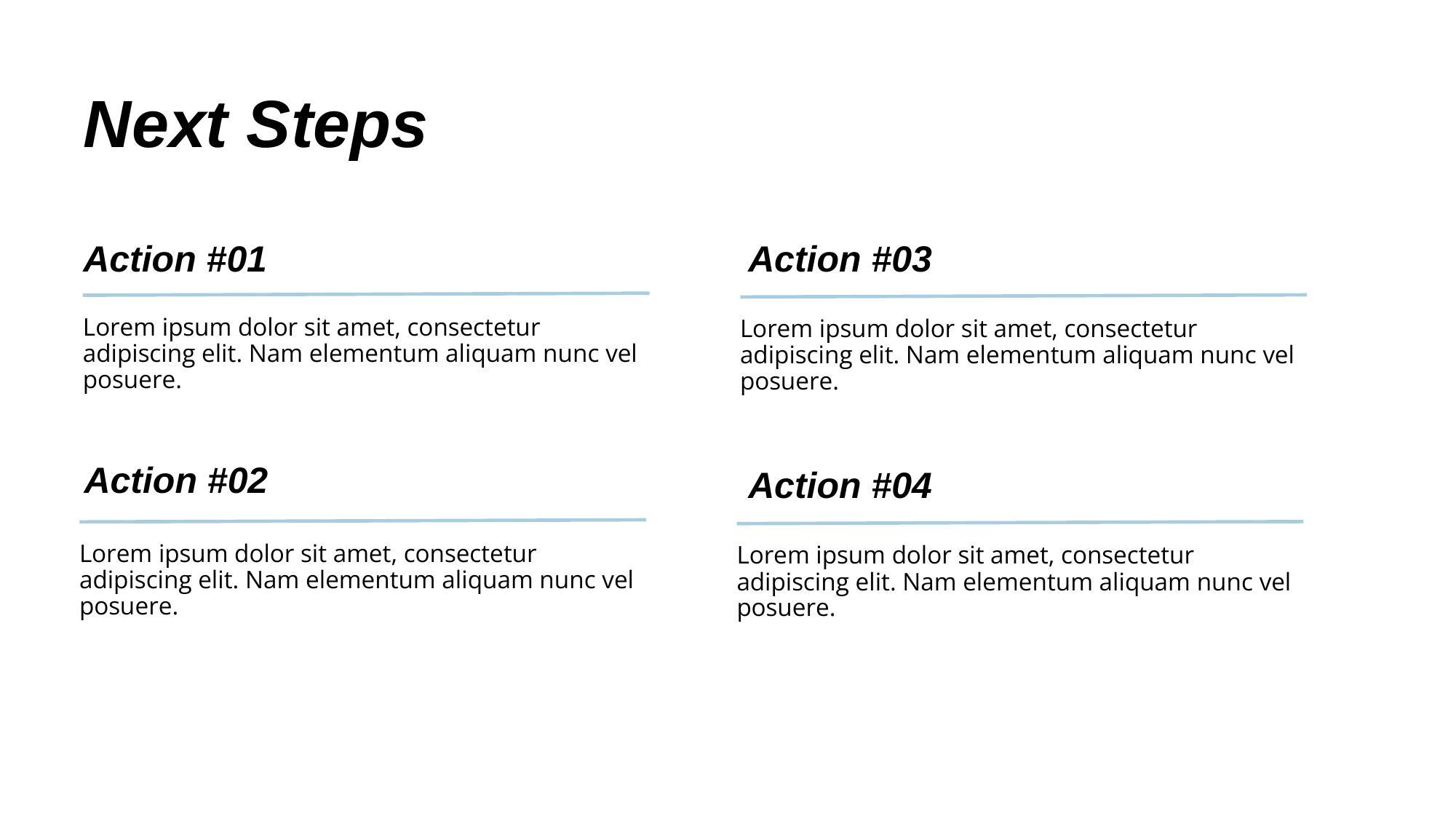

Next Steps
Action #03
Action #01
Lorem ipsum dolor sit amet, consectetur adipiscing elit. Nam elementum aliquam nunc vel posuere.
Lorem ipsum dolor sit amet, consectetur adipiscing elit. Nam elementum aliquam nunc vel posuere.
Action #02
Action #04
Lorem ipsum dolor sit amet, consectetur adipiscing elit. Nam elementum aliquam nunc vel posuere.
Lorem ipsum dolor sit amet, consectetur adipiscing elit. Nam elementum aliquam nunc vel posuere.